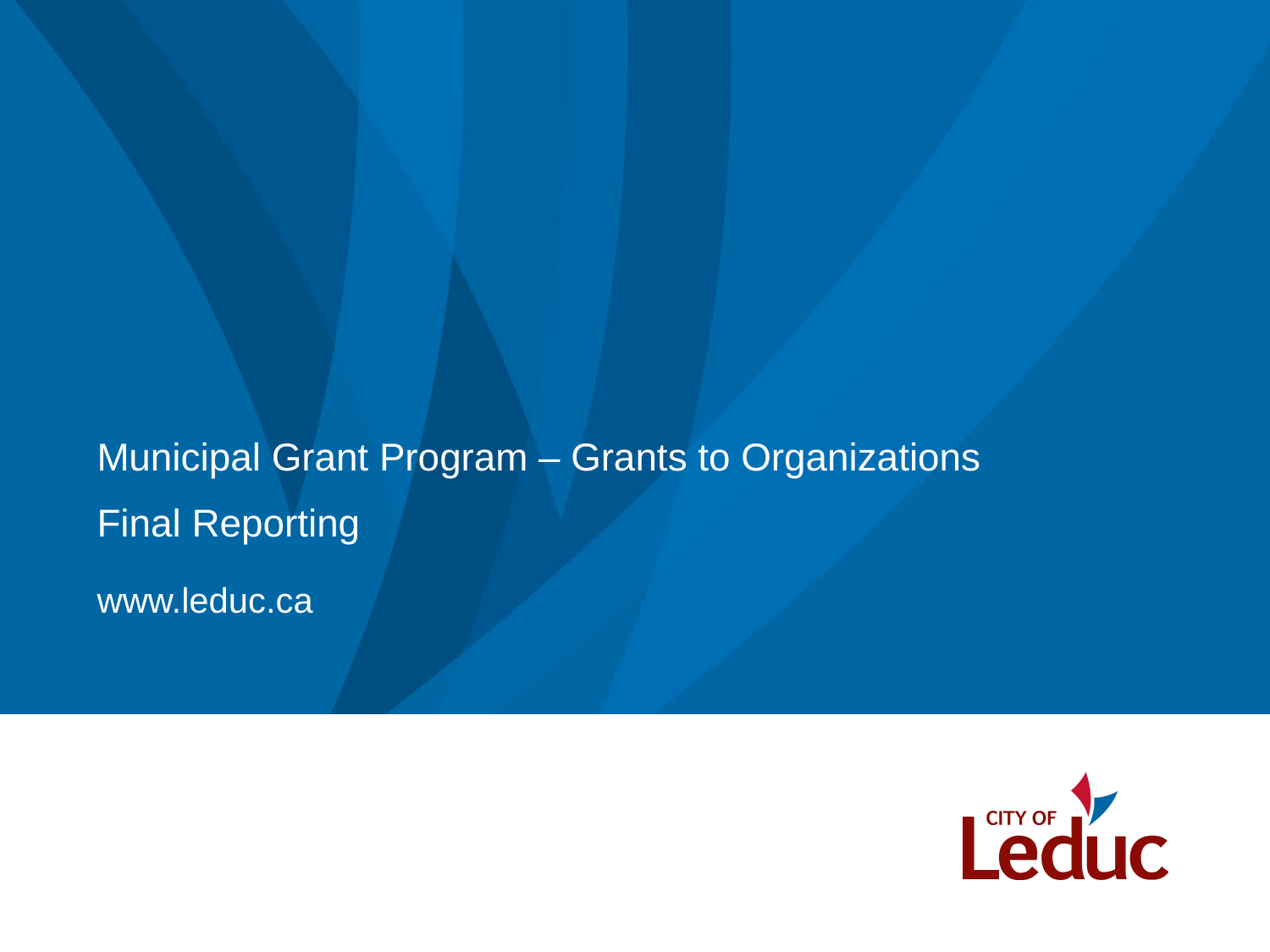

Municipal Grant Program – Grants to Organizations
Final Reporting
www.leduc.ca